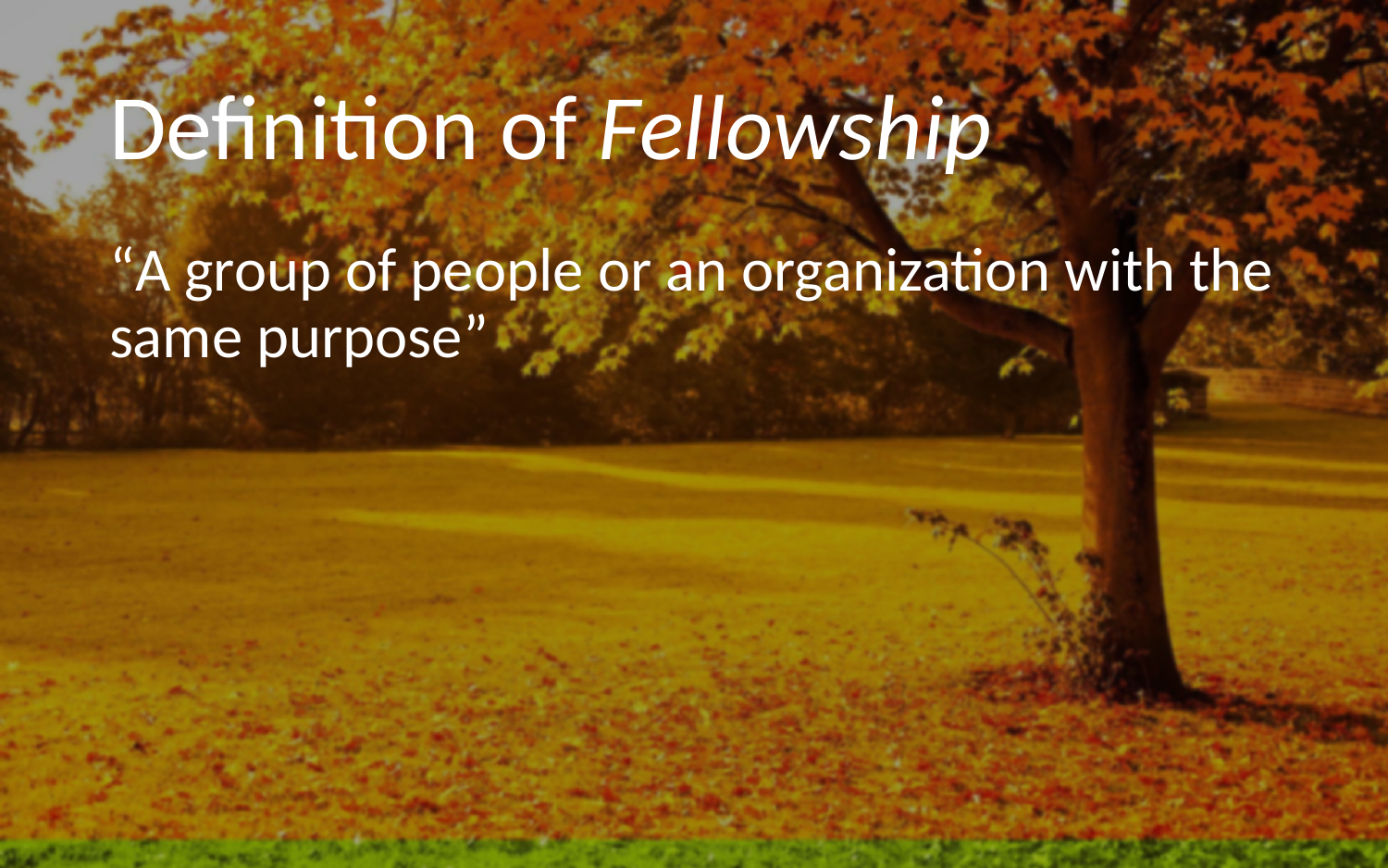

# Definition of Fellowship
“A group of people or an organization with the same purpose”